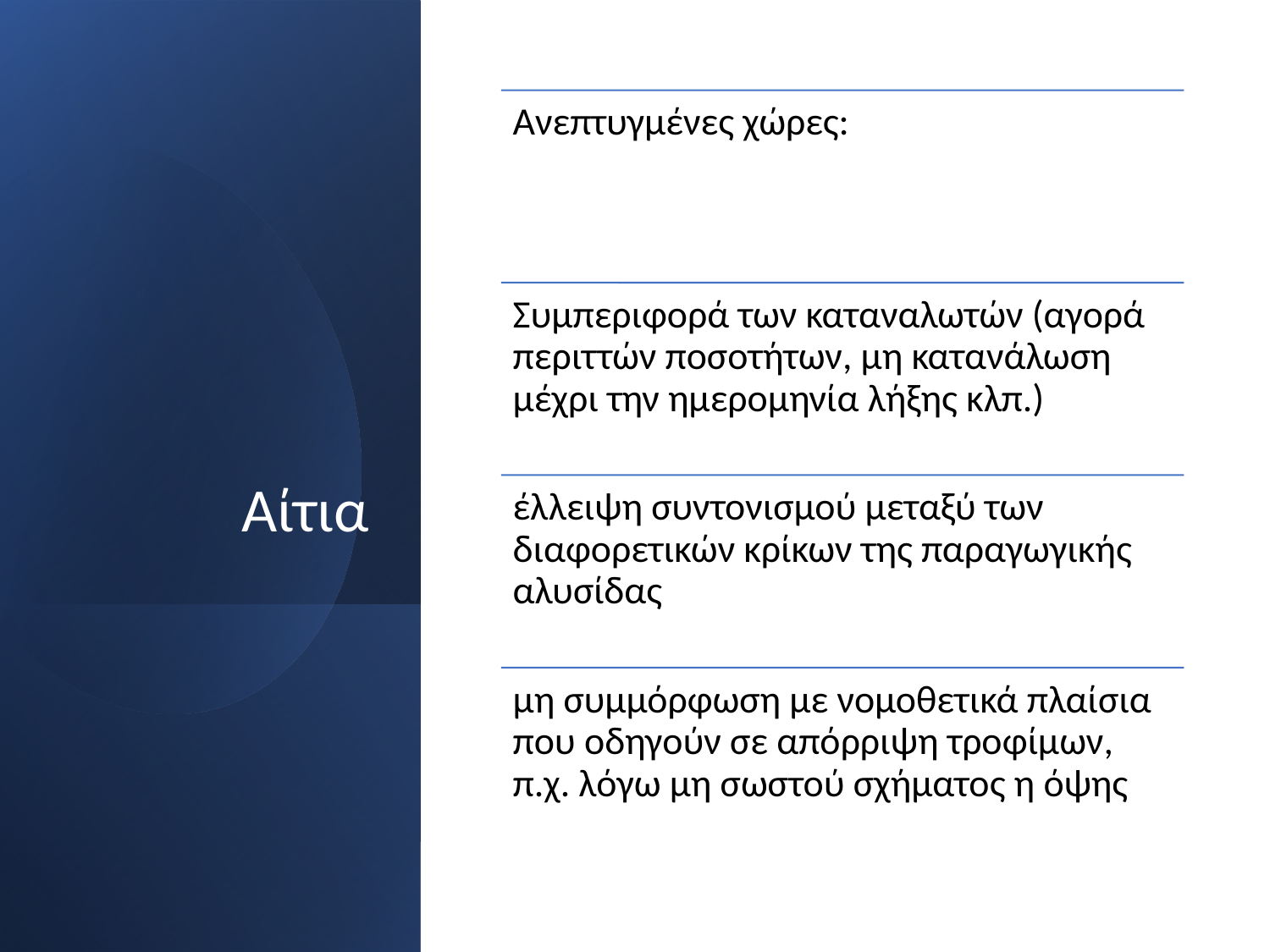

# Αίτια
Ανεπτυγμένες χώρες:
Συμπεριφορά των καταναλωτών (αγορά περιττών ποσοτήτων, μη κατανάλωση μέχρι την ημερομηνία λήξης κλπ.)
έλλειψη συντονισμού μεταξύ των διαφορετικών κρίκων της παραγωγικής αλυσίδας
μη συμμόρφωση με νομοθετικά πλαίσια που οδηγούν σε απόρριψη τροφίμων, π.χ. λόγω μη σωστού σχήματος η όψης

9